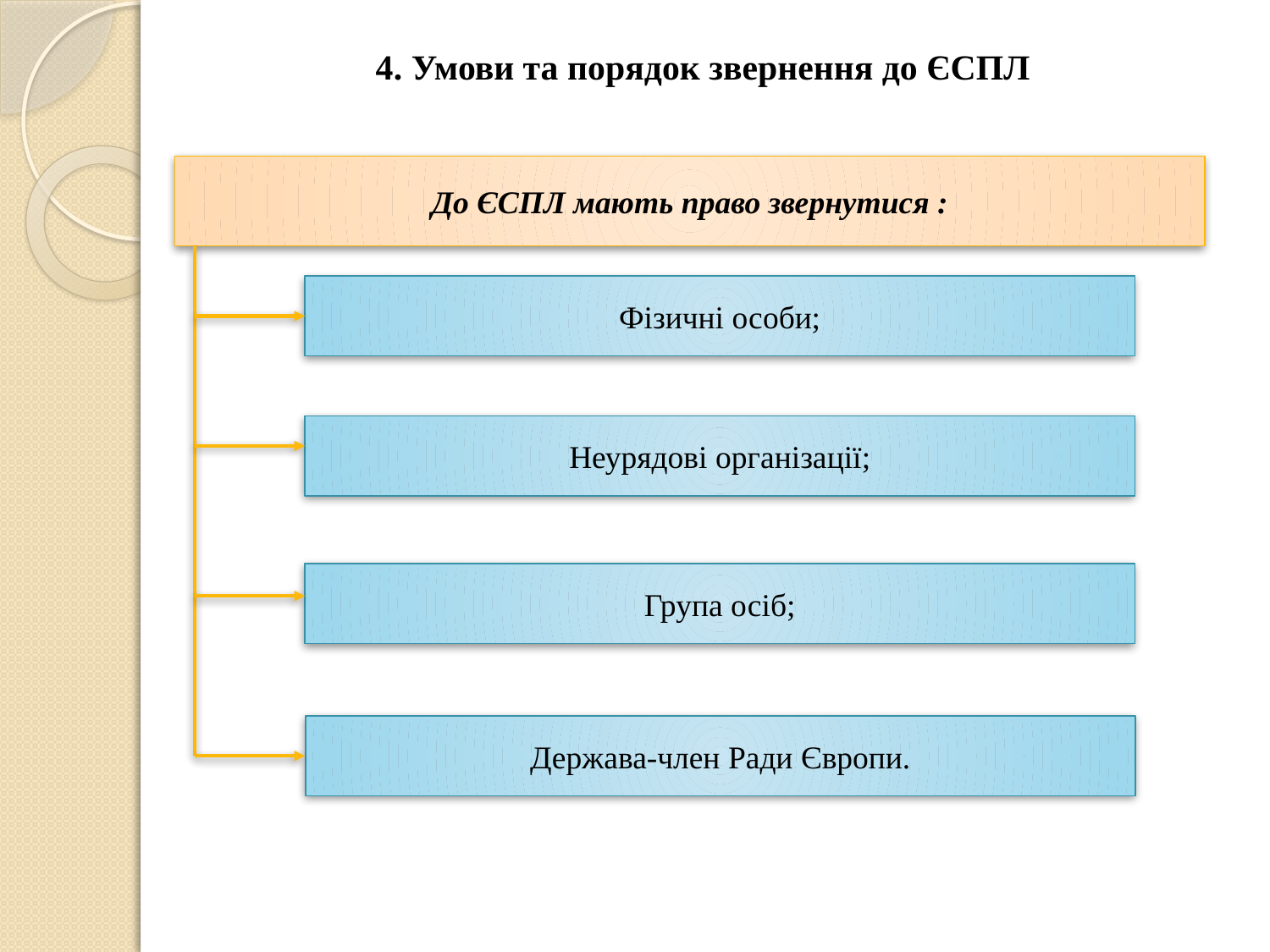

# 4. Умови та порядок звернення до ЄСПЛ
До ЄСПЛ мають право звернутися :
Фізичні особи;
Неурядові організації;
Група осіб;
Держава-член Ради Європи.